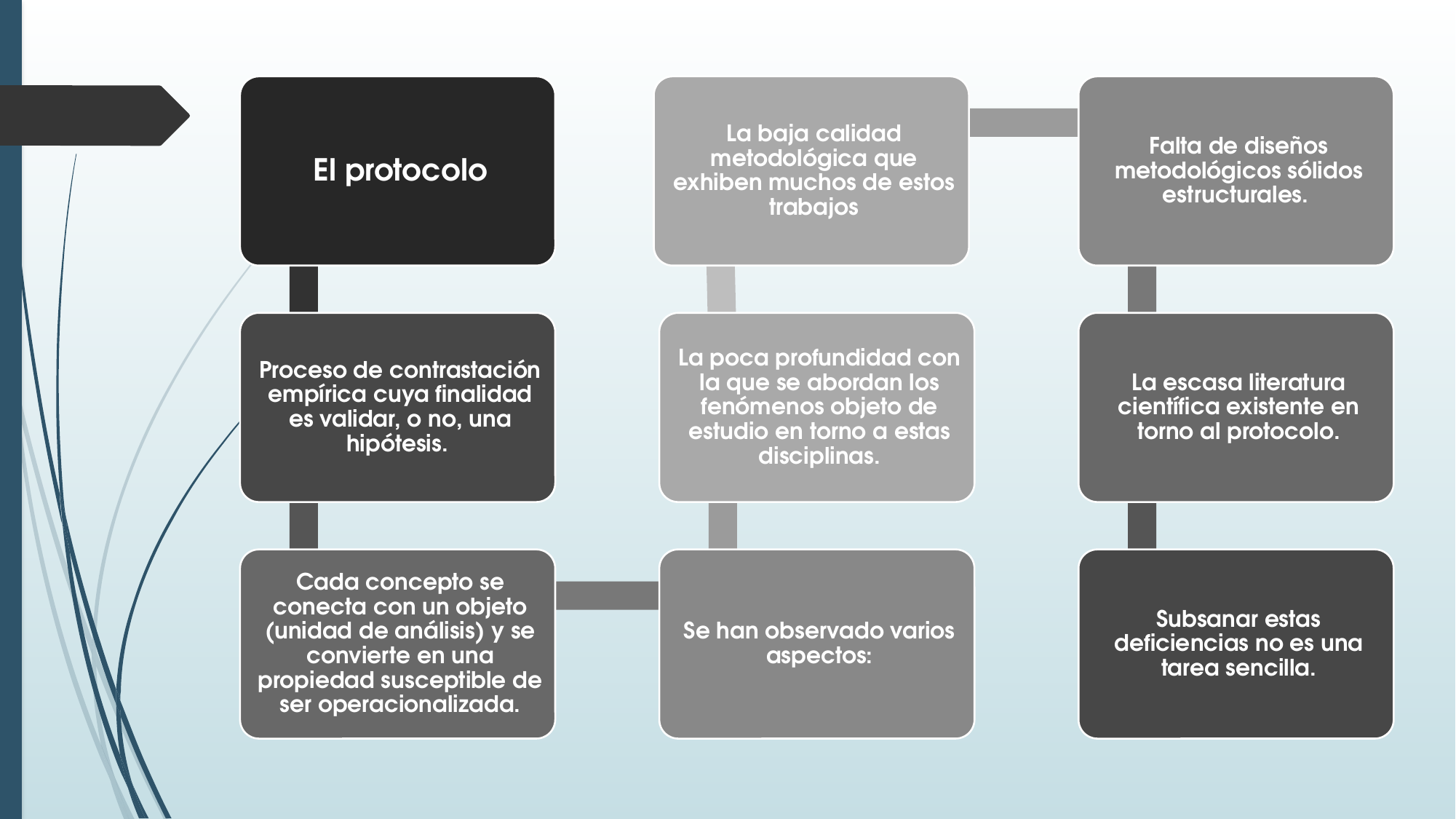

El protocolo
Proceso de contrastación empírica cuya finalidad es validar, o no, una hipótesis.
Cada concepto se conecta con un objeto (unidad de análisis) y se convierte en una propiedad susceptible de ser operacionalizada.
Se han observado varios aspectos:
La poca profundidad con la que se abordan los fenómenos objeto de estudio en torno a estas disciplinas.
La baja calidad metodológica que exhiben muchos de estos trabajos
Falta de diseños metodológicos sólidos estructurales.
La escasa literatura científica existente en torno al protocolo.
Subsanar estas deficiencias no es una tarea sencilla.